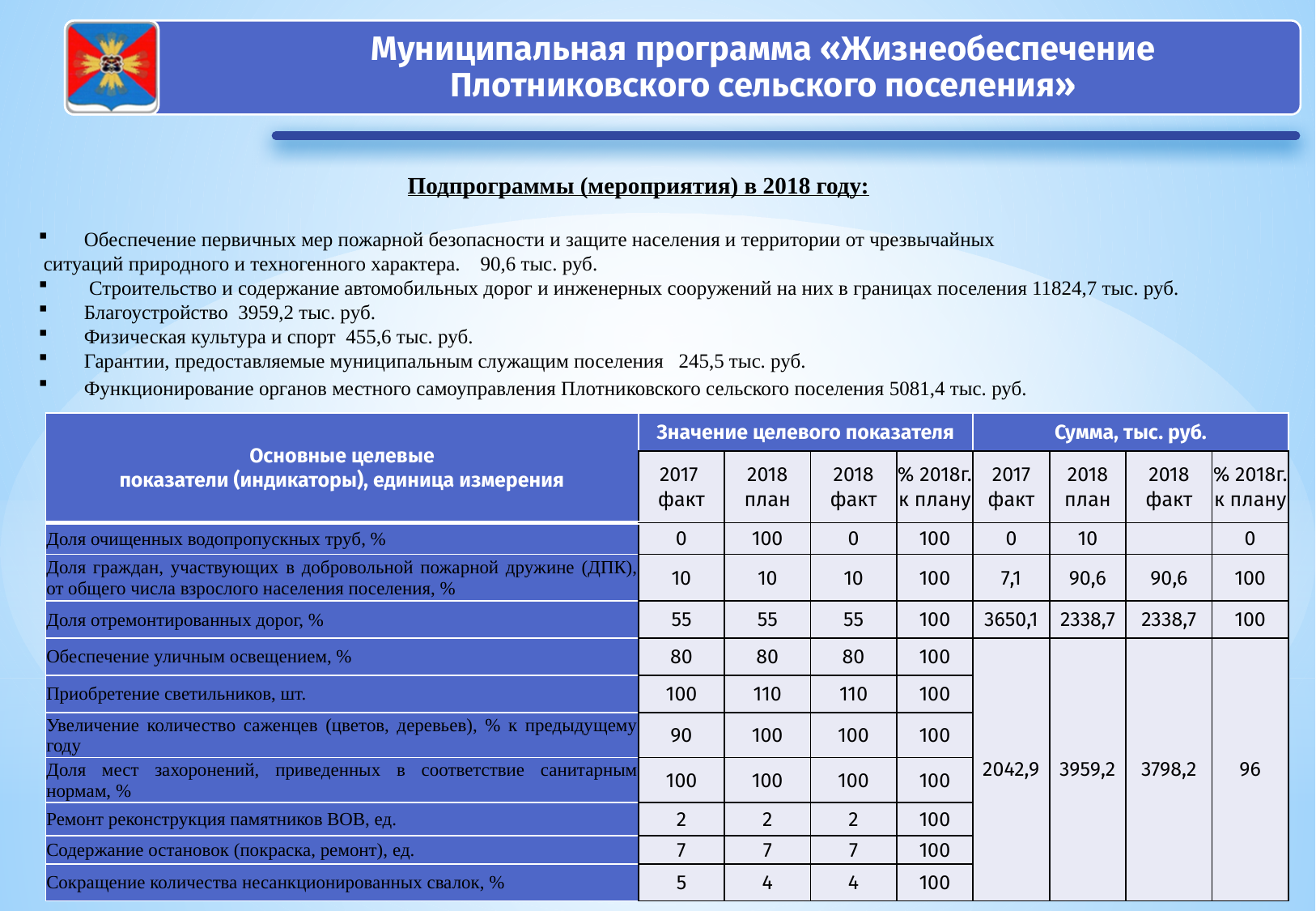

Муниципальная программа «Жизнеобеспечение Плотниковского сельского поселения»
Подпрограммы (мероприятия) в 2018 году:

Обеспечение первичных мер пожарной безопасности и защите населения и территории от чрезвычайных
 ситуаций природного и техногенного характера.    90,6 тыс. руб.
 Строительство и содержание автомобильных дорог и инженерных сооружений на них в границах поселения 11824,7 тыс. руб.
Благоустройство  3959,2 тыс. руб.
Физическая культура и спорт  455,6 тыс. руб.
Гарантии, предоставляемые муниципальным служащим поселения   245,5 тыс. руб.
Функционирование органов местного самоуправления Плотниковского сельского поселения 5081,4 тыс. руб.
| Основные целевые показатели (индикаторы), единица измерения | Значение целевого показателя |  |  |  | Сумма, тыс. руб. |  |  |  |
| --- | --- | --- | --- | --- | --- | --- | --- | --- |
|  | 2017 факт | 2018 план | 2018 факт | % 2018г. к плану | 2017 факт | 2018 план | 2018 факт | % 2018г. к плану |
| Доля очищенных водопропускных труб, % | 0 | 100 | 0 | 100 | 0 | 10 |  | 0 |
| Доля граждан, участвующих в добровольной пожарной дружине (ДПК), от общего числа взрослого населения поселения, % | 10 | 10 | 10 | 100 | 7,1 | 90,6 | 90,6 | 100 |
| Доля отремонтированных дорог, % | 55 | 55 | 55 | 100 | 3650,1 | 2338,7 | 2338,7 | 100 |
| Обеспечение уличным освещением, % | 80 | 80 | 80 | 100 | 2042,9 | 3959,2 | 3798,2 | 96 |
| Приобретение светильников, шт. | 100 | 110 | 110 | 100 |  |  |  |  |
| Увеличение количество саженцев (цветов, деревьев), % к предыдущему году | 90 | 100 | 100 | 100 |  |  |  |  |
| Доля мест захоронений, приведенных в соответствие санитарным нормам, % | 100 | 100 | 100 | 100 |  |  |  |  |
| Ремонт реконструкция памятников ВОВ, ед. | 2 | 2 | 2 | 100 |  |  |  |  |
| Содержание остановок (покраска, ремонт), ед. | 7 | 7 | 7 | 100 |  |  |  |  |
| Сокращение количества несанкционированных свалок, % | 5 | 4 | 4 | 100 |  |  |  |  |